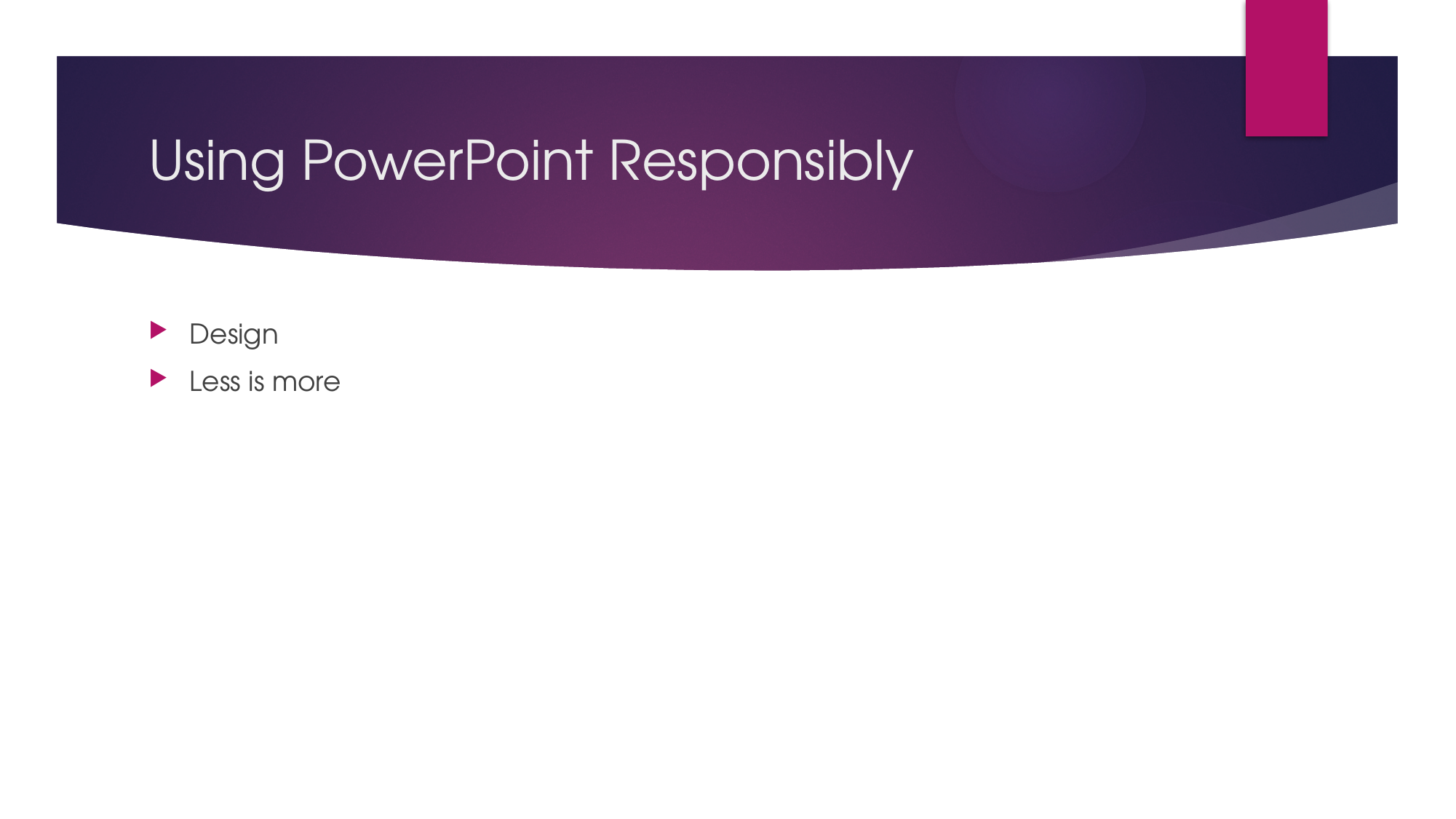

# Using PowerPoint Responsibly
Design
Less is more